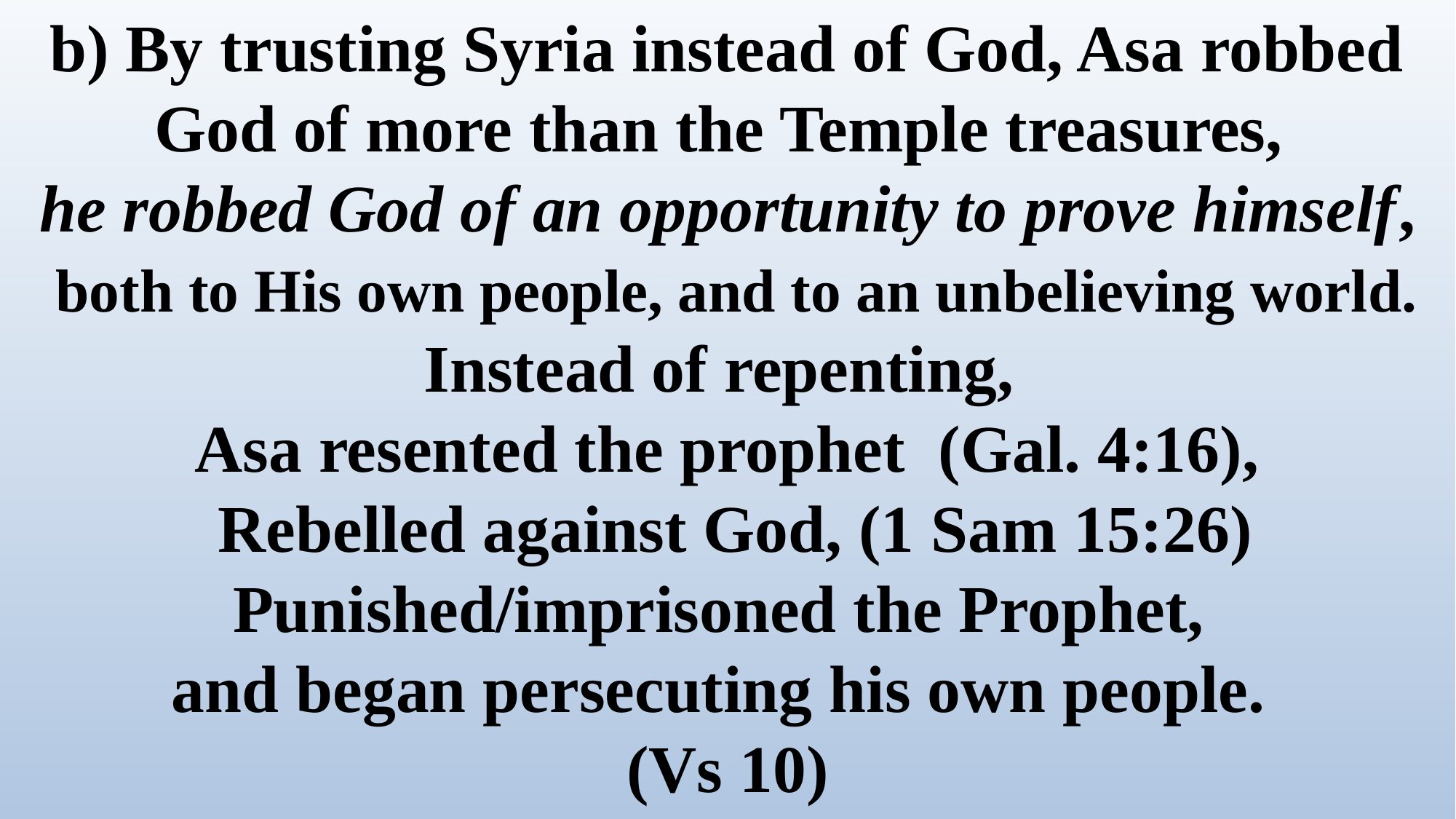

b) By trusting Syria instead of God, Asa robbed God of more than the Temple treasures,
he robbed God of an opportunity to prove himself,
  both to His own people, and to an unbelieving world.
Instead of repenting,
Asa resented the prophet  (Gal. 4:16),
 Rebelled against God, (1 Sam 15:26)
Punished/imprisoned the Prophet,
and began persecuting his own people.
(Vs 10)